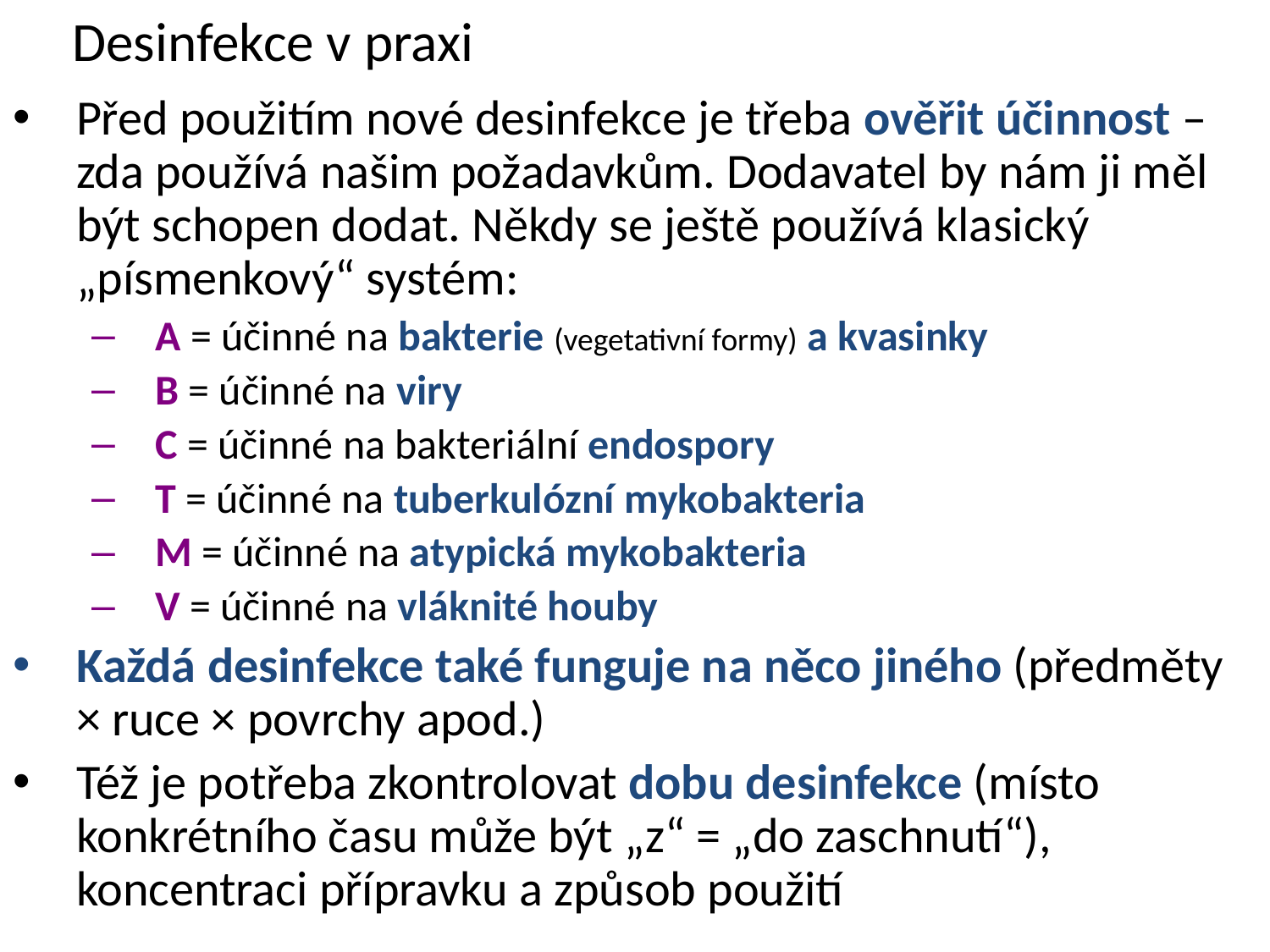

# Desinfekce v praxi
Před použitím nové desinfekce je třeba ověřit účinnost – zda používá našim požadavkům. Dodavatel by nám ji měl být schopen dodat. Někdy se ještě používá klasický „písmenkový“ systém:
A = účinné na bakterie (vegetativní formy) a kvasinky
B = účinné na viry
C = účinné na bakteriální endospory
T = účinné na tuberkulózní mykobakteria
M = účinné na atypická mykobakteria
V = účinné na vláknité houby
Každá desinfekce také funguje na něco jiného (předměty × ruce × povrchy apod.)
Též je potřeba zkontrolovat dobu desinfekce (místo konkrétního času může být „z“ = „do zaschnutí“), koncentraci přípravku a způsob použití